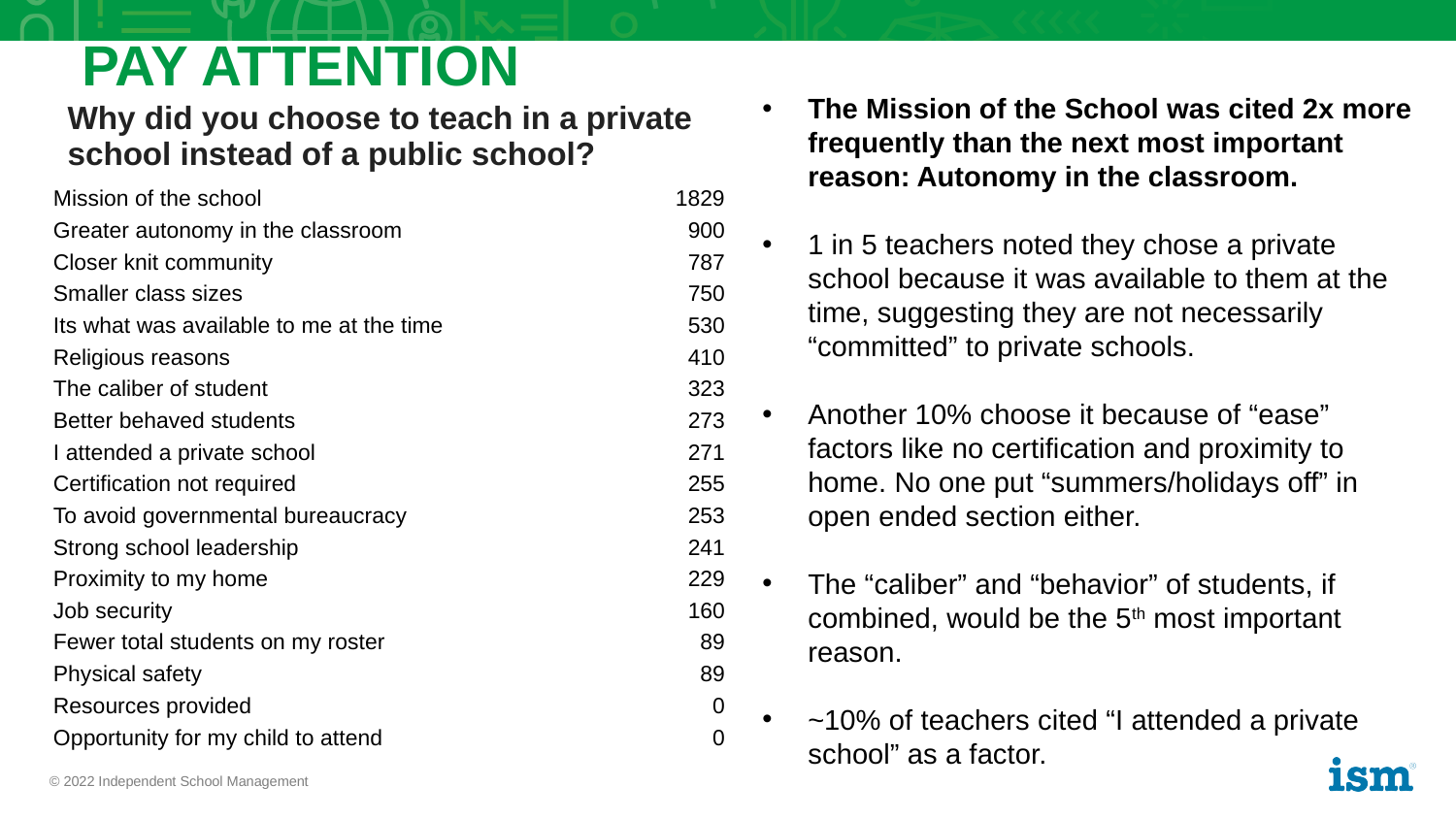

# PAY ATTENTION
The Mission of the School was cited 2x more frequently than the next most important reason: Autonomy in the classroom.

1 in 5 teachers noted they chose a private school because it was available to them at the time, suggesting they are not necessarily “committed” to private schools.

Another 10% choose it because of “ease” factors like no certification and proximity to home. No one put “summers/holidays off” in open ended section either.

The “caliber” and “behavior” of students, if combined, would be the 5th most important reason.

~10% of teachers cited “I attended a private school” as a factor.

| Why did you choose to teach in a private school instead of a public school? |  |
| --- | --- |
| Mission of the school | 1829 |
| Greater autonomy in the classroom | 900 |
| Closer knit community | 787 |
| Smaller class sizes | 750 |
| Its what was available to me at the time | 530 |
| Religious reasons | 410 |
| The caliber of student | 323 |
| Better behaved students | 273 |
| I attended a private school | 271 |
| Certification not required | 255 |
| To avoid governmental bureaucracy | 253 |
| Strong school leadership | 241 |
| Proximity to my home | 229 |
| Job security | 160 |
| Fewer total students on my roster | 89 |
| Physical safety | 89 |
| Resources provided | 0 |
| Opportunity for my child to attend | 0 |